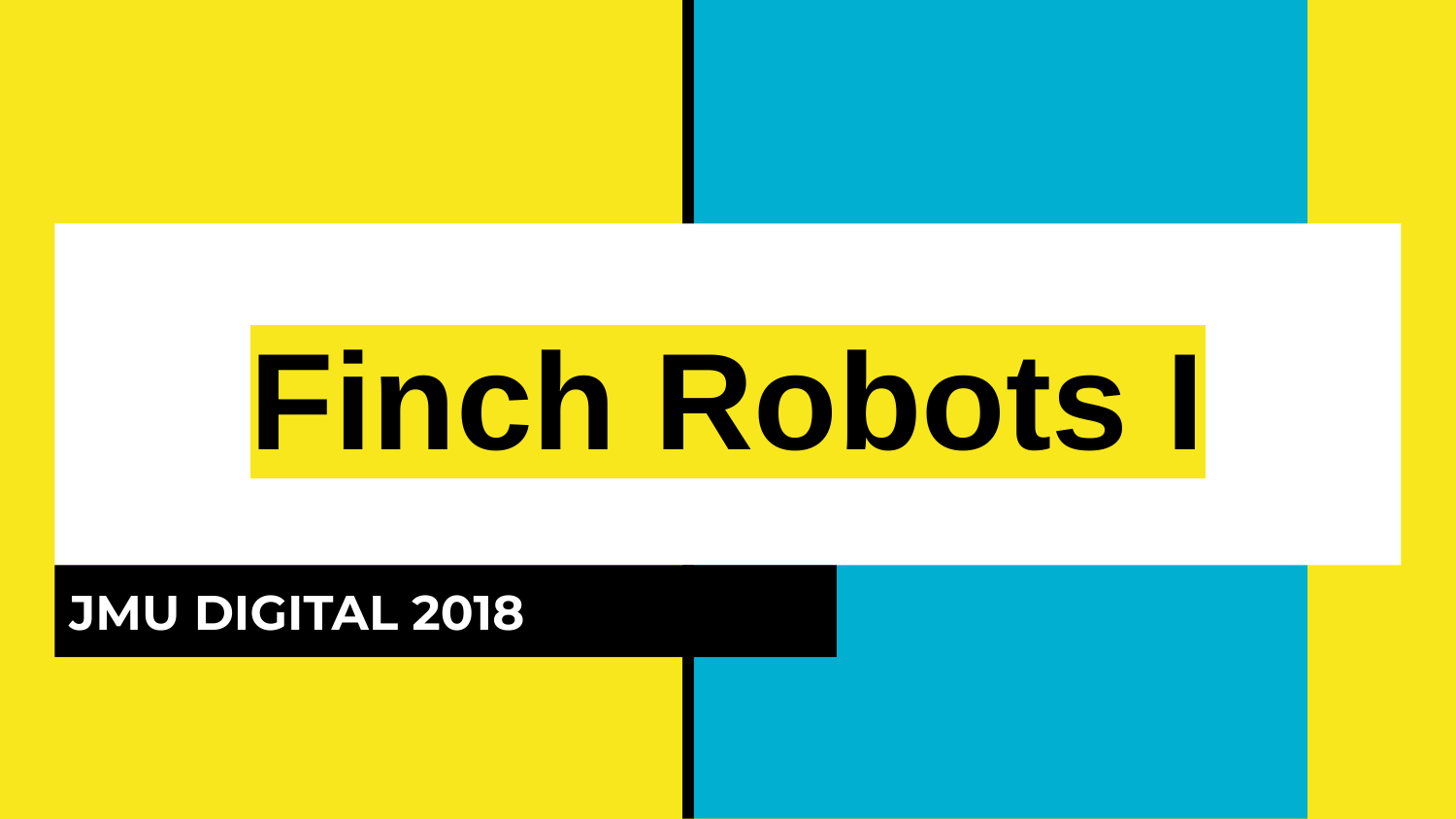

# Finch Robots I
JMU DIGITAL 2018